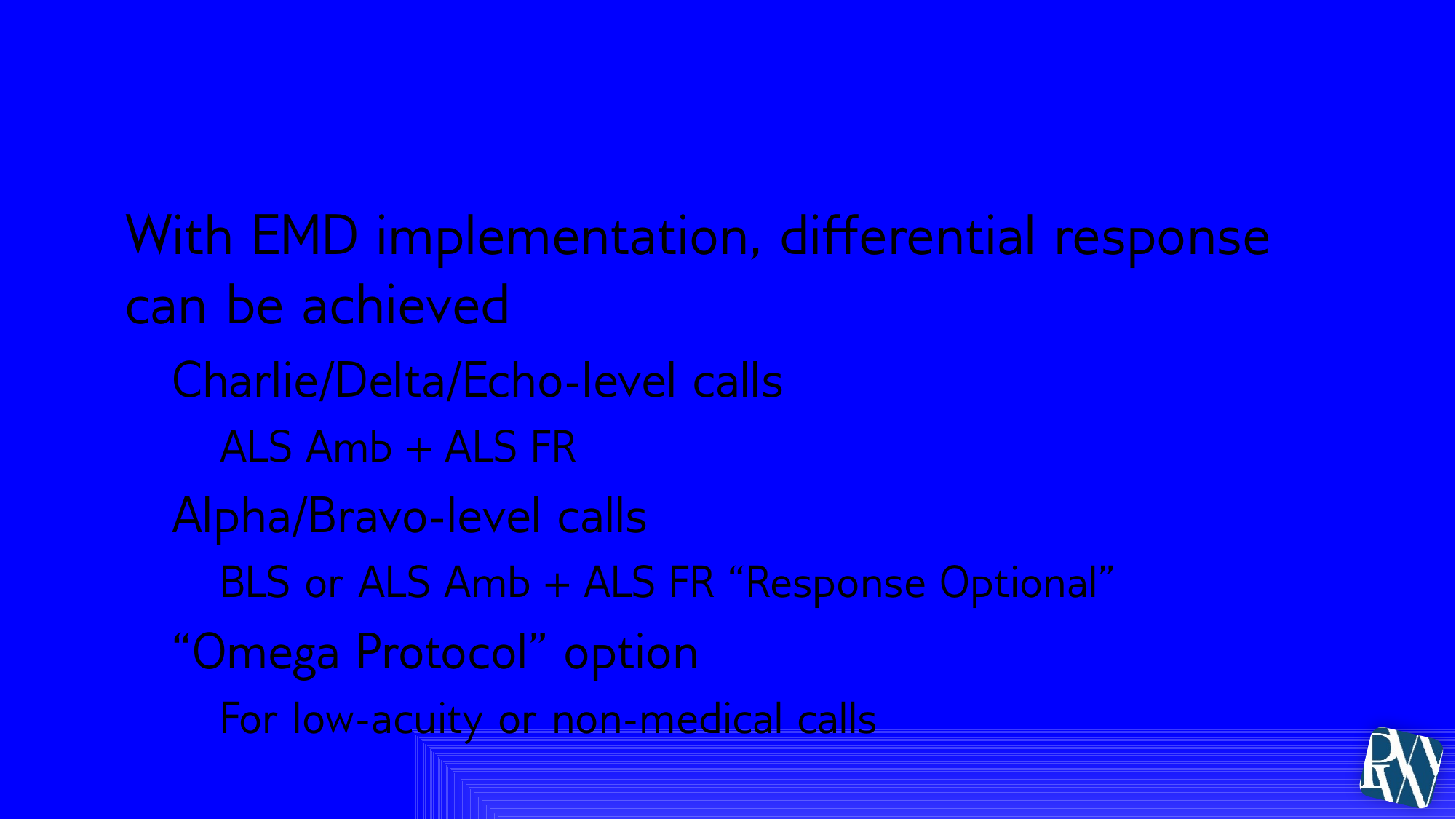

# 2. Implement Tiered EMS Response
With EMD implementation, differential response can be achieved
Charlie/Delta/Echo-level calls
ALS Amb + ALS FR
Alpha/Bravo-level calls
BLS or ALS Amb + ALS FR “Response Optional”
“Omega Protocol” option
For low-acuity or non-medical calls